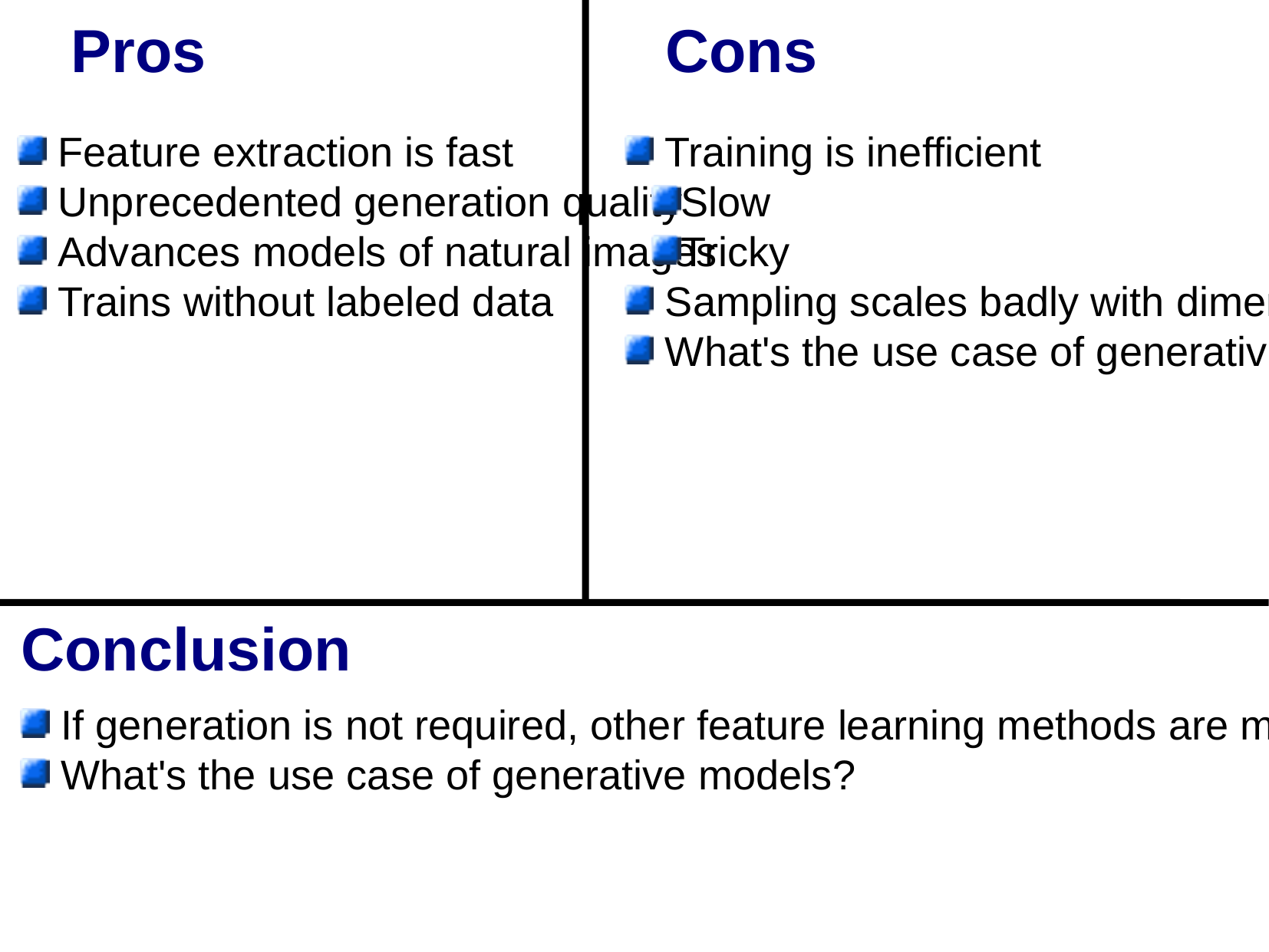

Pros
Cons
 Feature extraction is fast
 Unprecedented generation quality
 Advances models of natural images
 Trains without labeled data
 Training is inefficient
Slow
Tricky
 Sampling scales badly with dimensionality
 What's the use case of generative models?

Conclusion
 If generation is not required, other feature learning methods are more efficient (e.g., sparse auto-encoders).
 What's the use case of generative models?